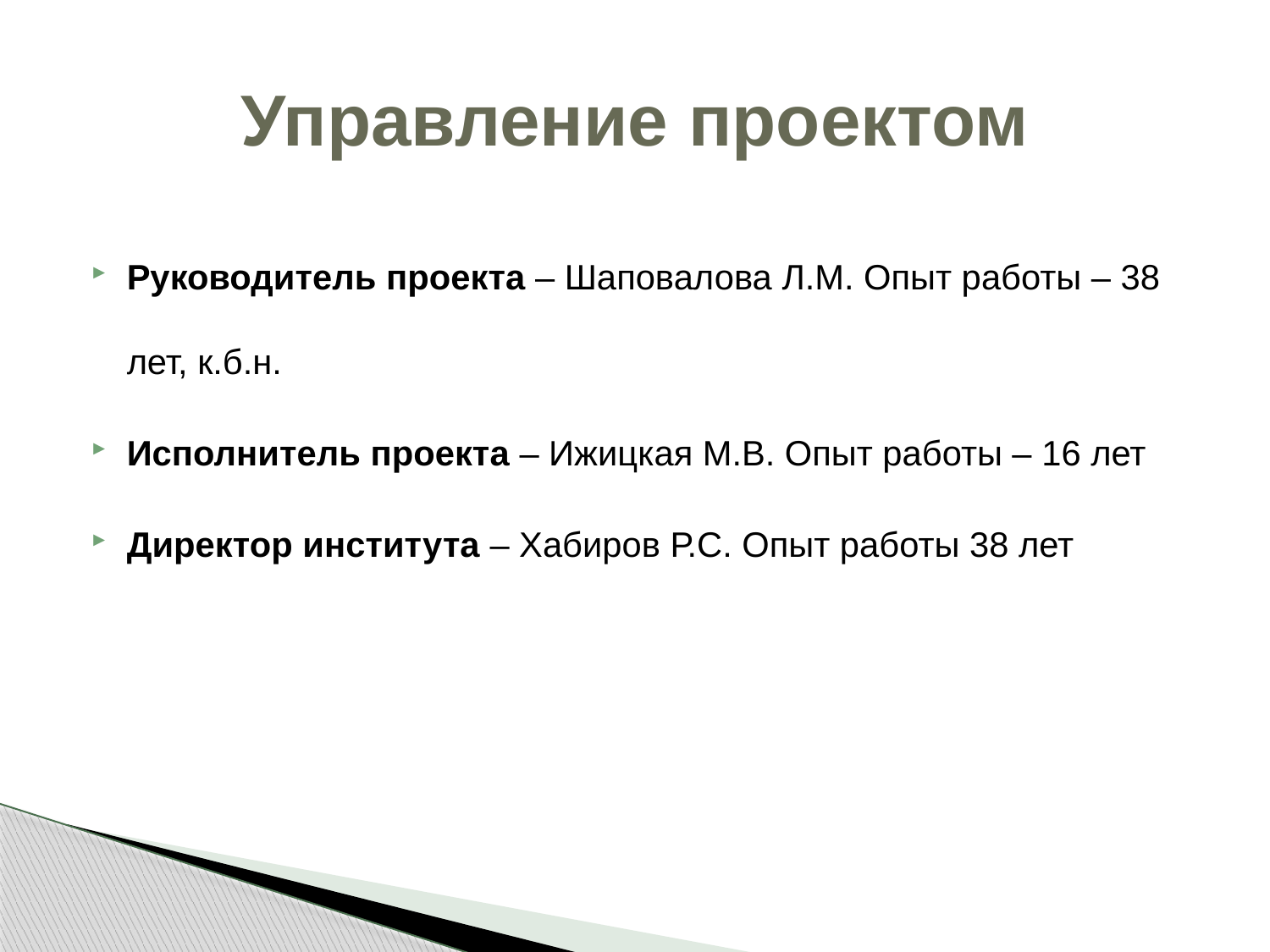

# Управление проектом
Руководитель проекта – Шаповалова Л.М. Опыт работы – 38 лет, к.б.н.
Исполнитель проекта – Ижицкая М.В. Опыт работы – 16 лет
Директор института – Хабиров Р.С. Опыт работы 38 лет